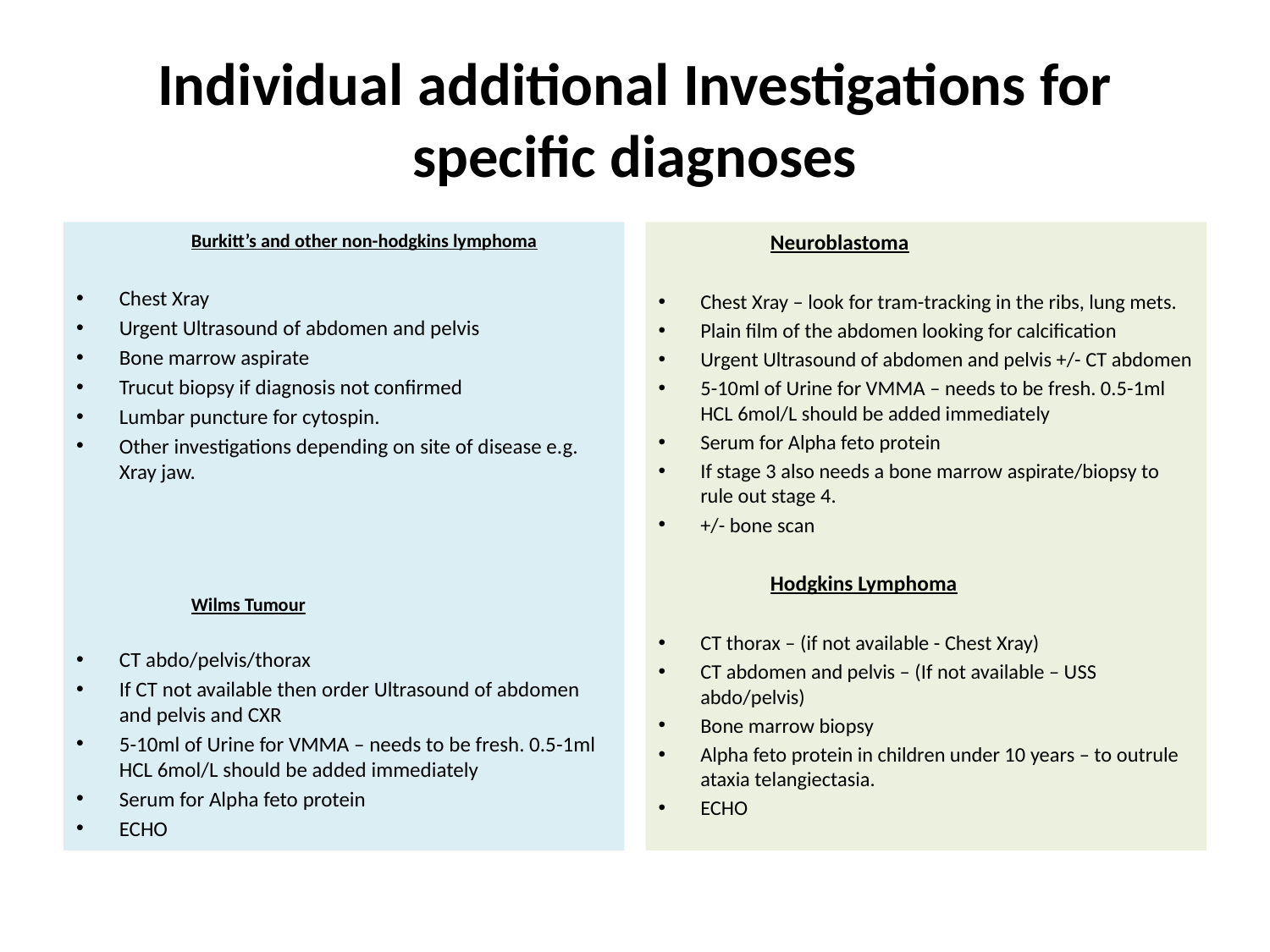

# Individual additional Investigations for specific diagnoses
Burkitt’s and other non-hodgkins lymphoma

Chest Xray
Urgent Ultrasound of abdomen and pelvis
Bone marrow aspirate
Trucut biopsy if diagnosis not confirmed
Lumbar puncture for cytospin.
Other investigations depending on site of disease e.g. Xray jaw.

Wilms Tumour

CT abdo/pelvis/thorax
If CT not available then order Ultrasound of abdomen and pelvis and CXR
5-10ml of Urine for VMMA – needs to be fresh. 0.5-1ml HCL 6mol/L should be added immediately
Serum for Alpha feto protein
ECHO

Neuroblastoma

Chest Xray – look for tram-tracking in the ribs, lung mets.
Plain film of the abdomen looking for calcification
Urgent Ultrasound of abdomen and pelvis +/- CT abdomen
5-10ml of Urine for VMMA – needs to be fresh. 0.5-1ml HCL 6mol/L should be added immediately
Serum for Alpha feto protein
If stage 3 also needs a bone marrow aspirate/biopsy to rule out stage 4.
+/- bone scan

Hodgkins Lymphoma

CT thorax – (if not available - Chest Xray)
CT abdomen and pelvis – (If not available – USS abdo/pelvis)
Bone marrow biopsy
Alpha feto protein in children under 10 years – to outrule ataxia telangiectasia.
ECHO